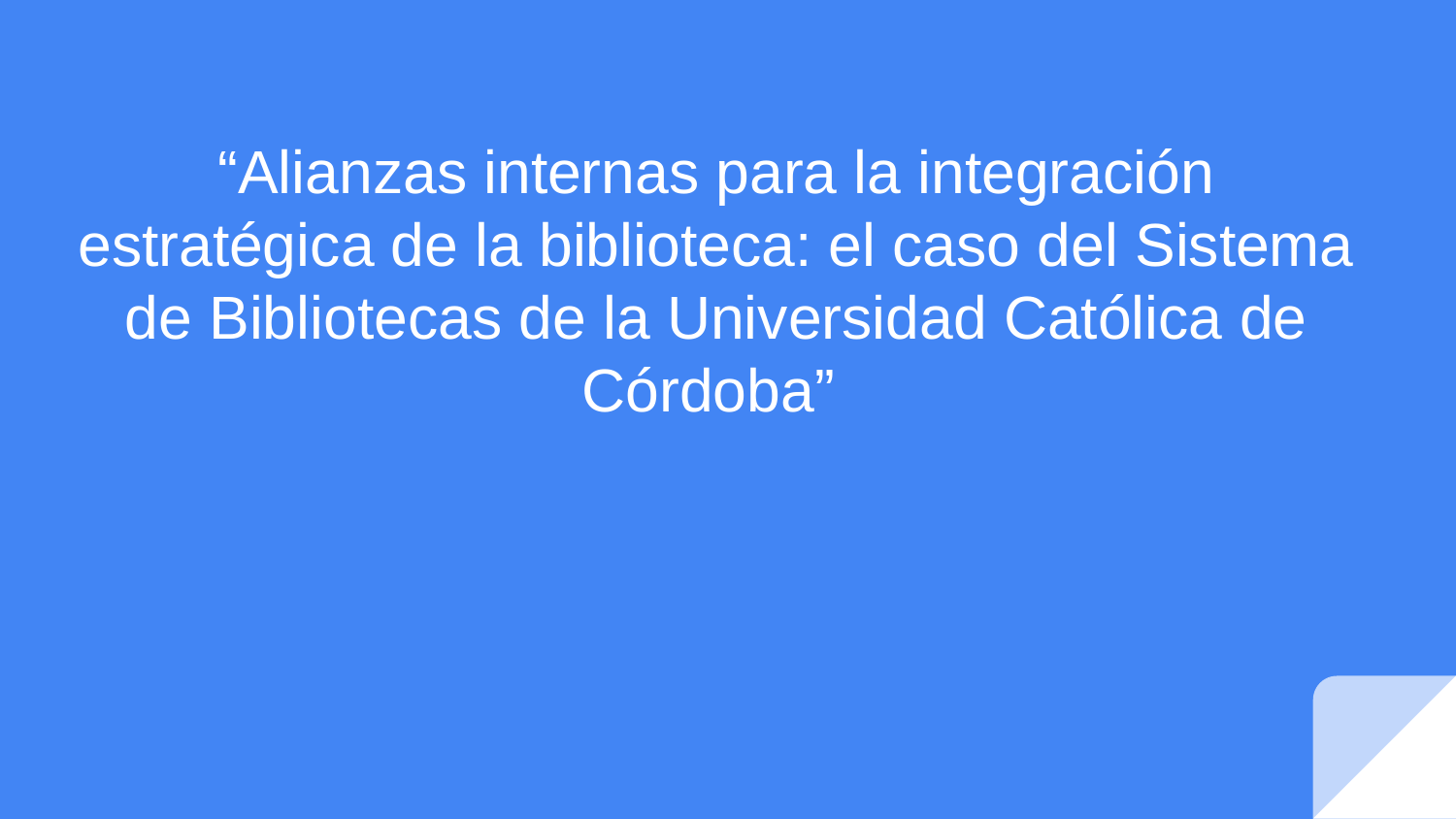

# “Alianzas internas para la integración estratégica de la biblioteca: el caso del Sistema de Bibliotecas de la Universidad Católica de Córdoba”